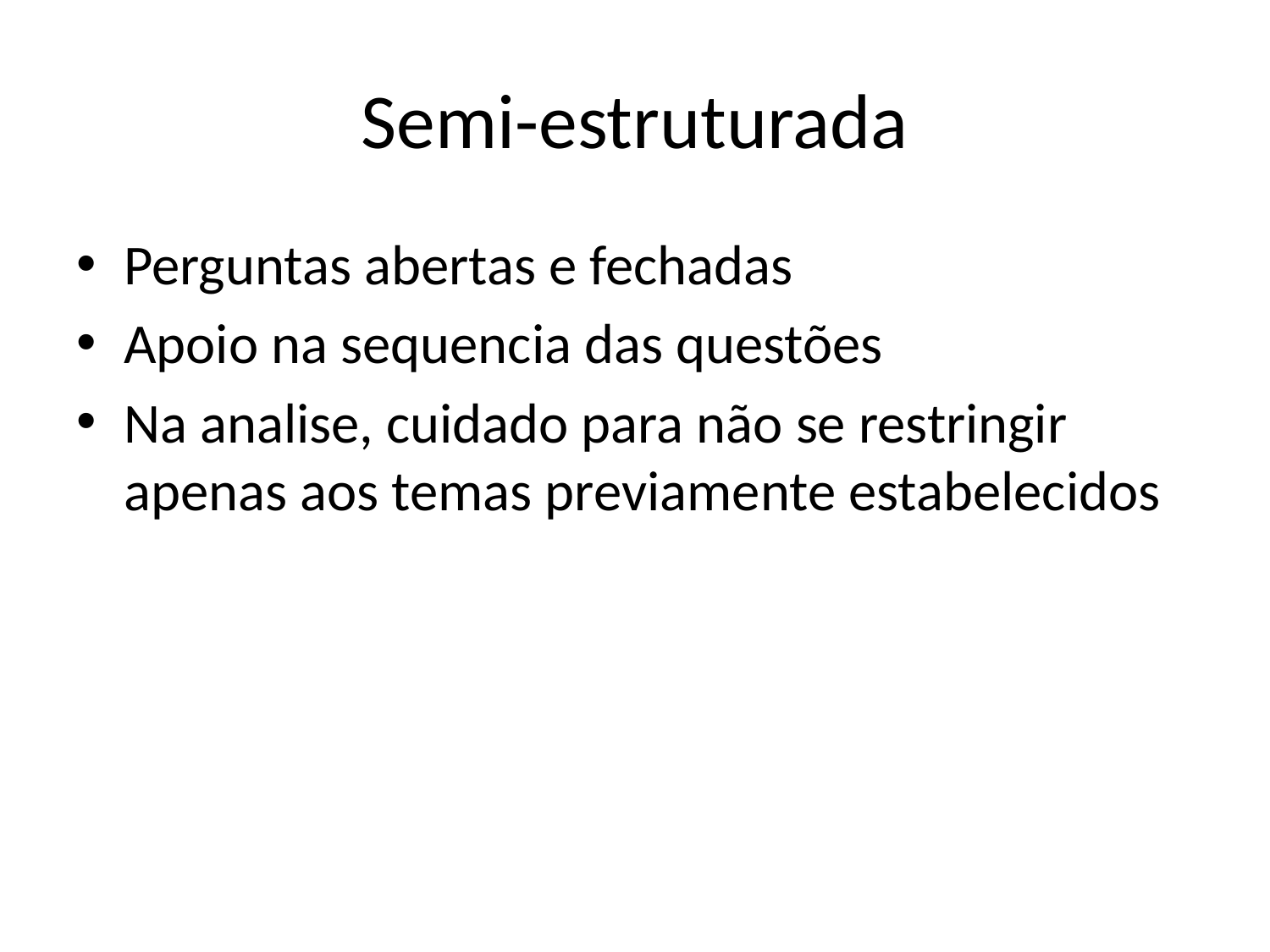

# Semi-estruturada
Perguntas abertas e fechadas
Apoio na sequencia das questões
Na analise, cuidado para não se restringir apenas aos temas previamente estabelecidos